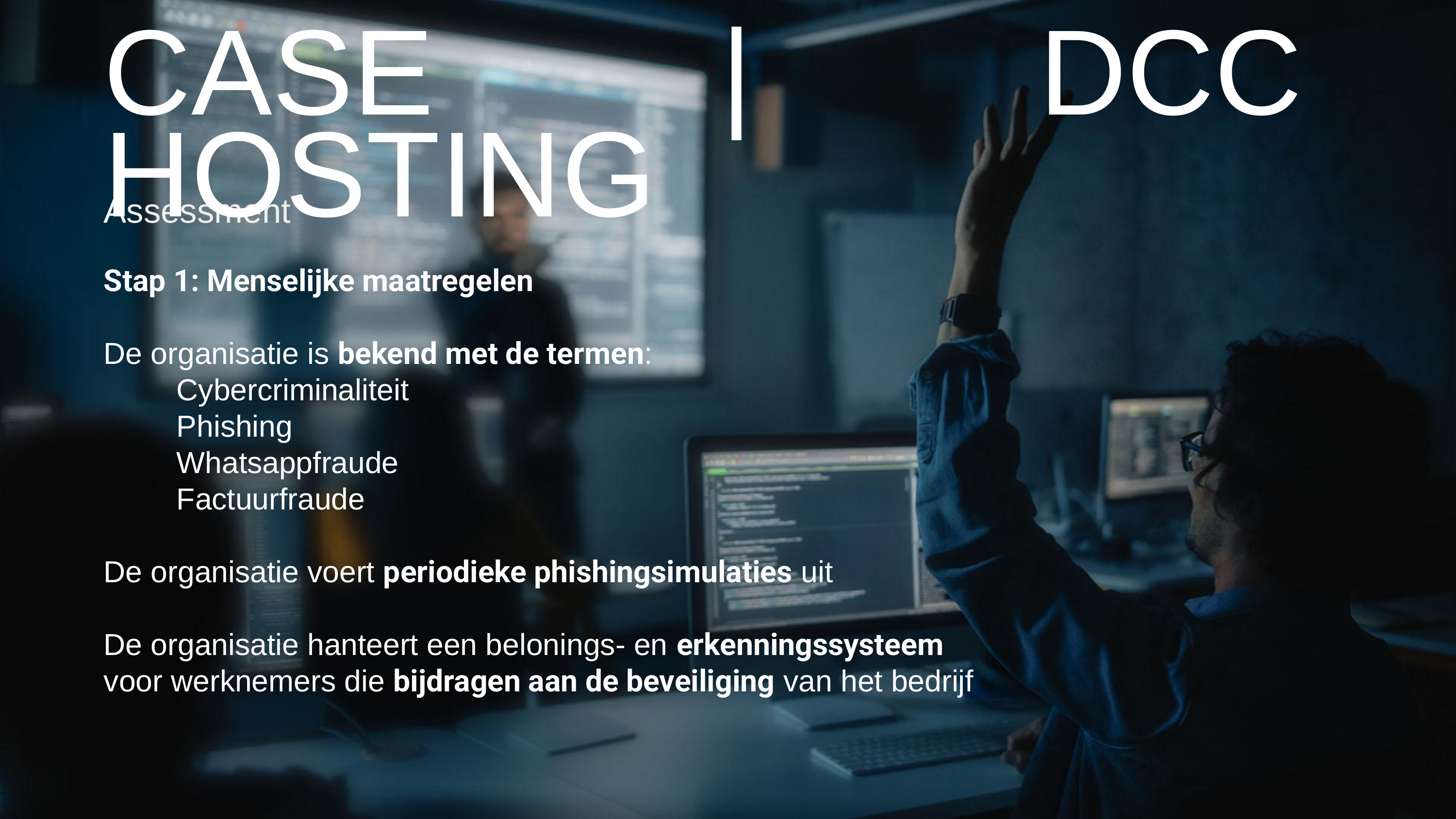

CASE | DCC HOSTING
Assessment
Stap 1: Menselijke maatregelen

De organisatie is bekend met de termen:
	Cybercriminaliteit
	Phishing
	Whatsappfraude
	Factuurfraude
De organisatie voert periodieke phishingsimulaties uit
De organisatie hanteert een belonings- en erkenningssysteem
voor werknemers die bijdragen aan de beveiliging van het bedrijf